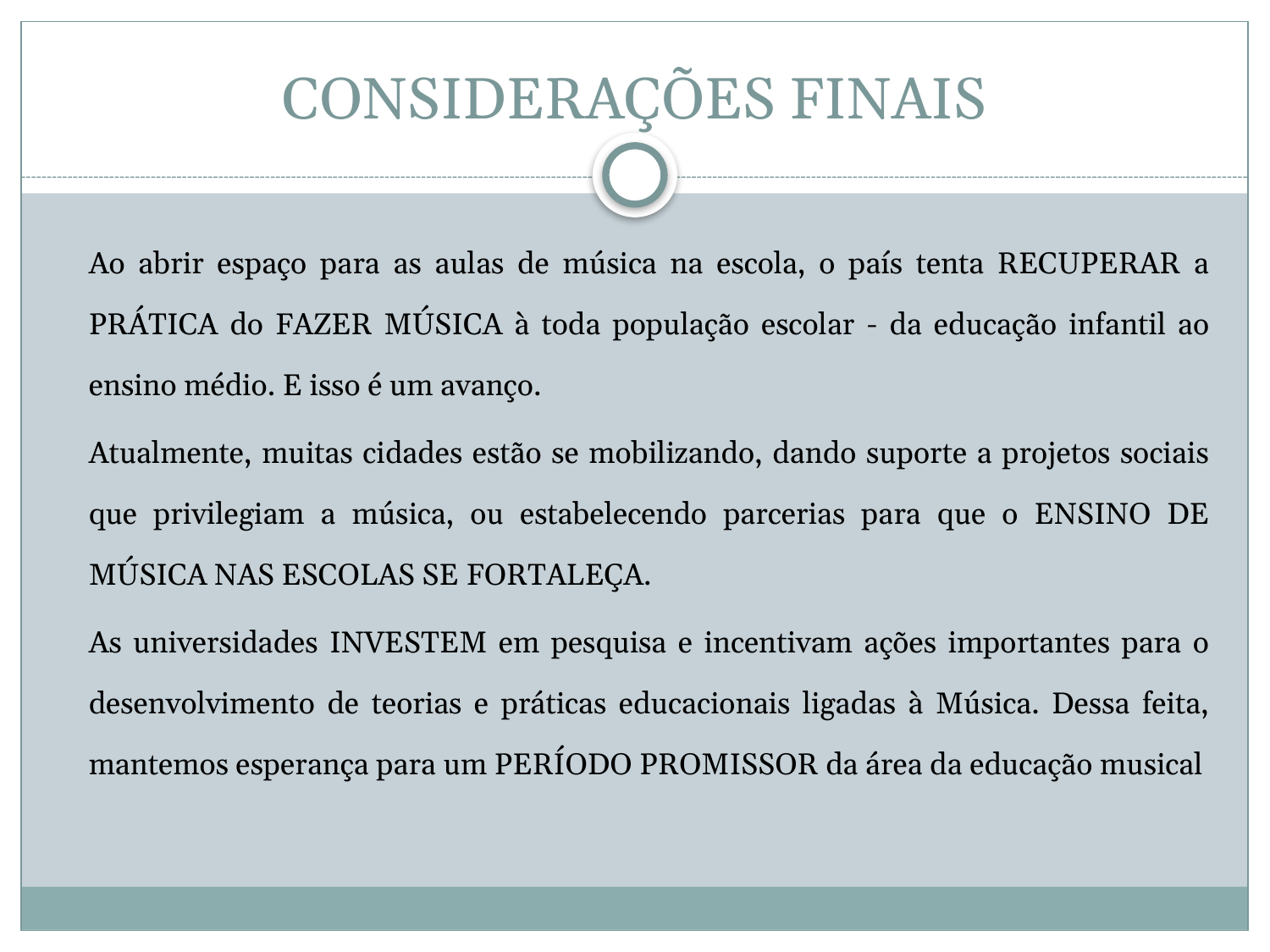

# CONSIDERAÇÕES FINAIS
	Ao abrir espaço para as aulas de música na escola, o país tenta RECUPERAR a PRÁTICA do FAZER MÚSICA à toda população escolar - da educação infantil ao ensino médio. E isso é um avanço.
	Atualmente, muitas cidades estão se mobilizando, dando suporte a projetos sociais que privilegiam a música, ou estabelecendo parcerias para que o ENSINO DE MÚSICA NAS ESCOLAS SE FORTALEÇA.
	As universidades INVESTEM em pesquisa e incentivam ações importantes para o desenvolvimento de teorias e práticas educacionais ligadas à Música. Dessa feita, mantemos esperança para um PERÍODO PROMISSOR da área da educação musical